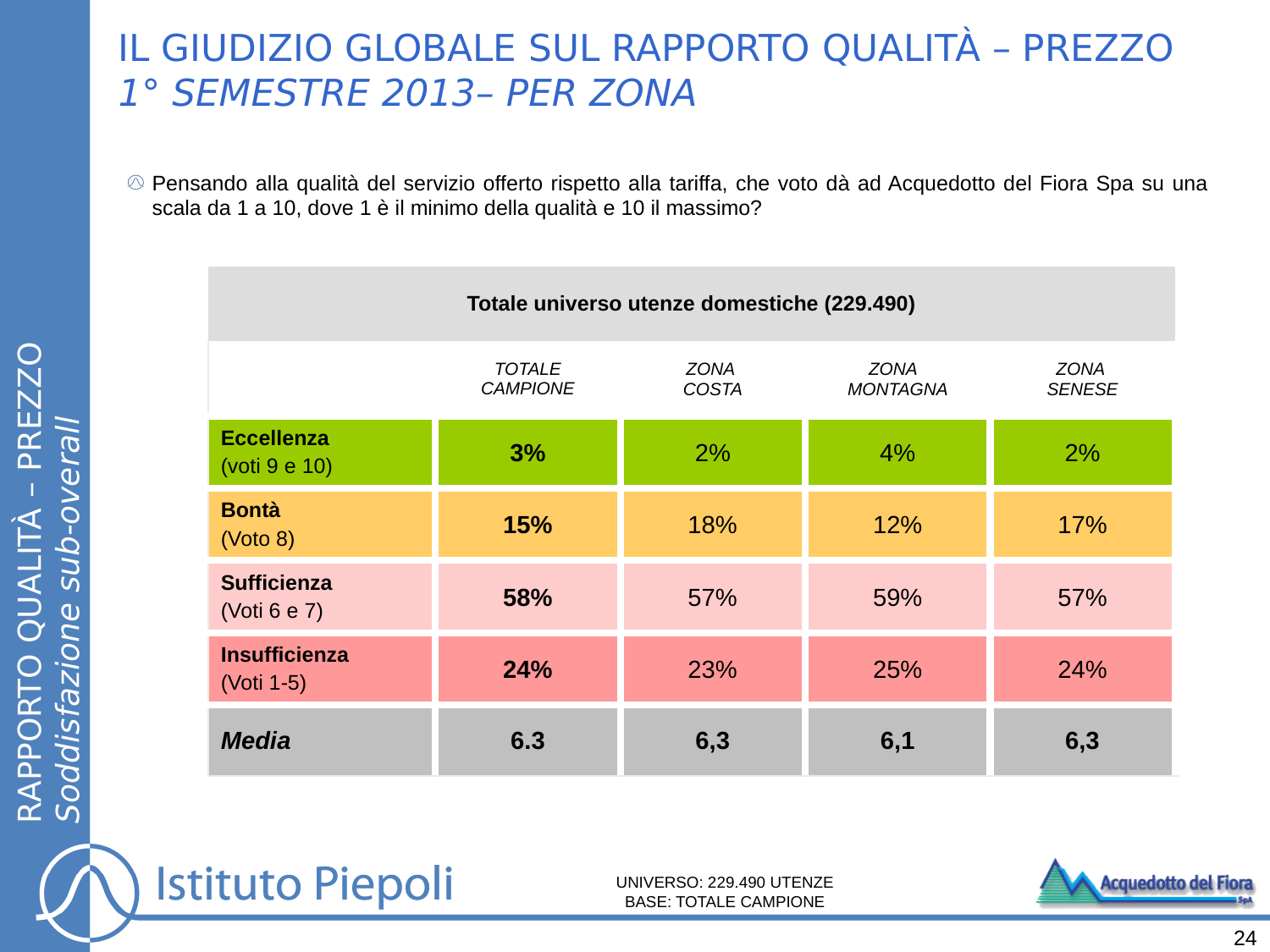

IL GIUDIZIO GLOBALE SUL RAPPORTO QUALITÀ – PREZZO
1° SEMESTRE 2013– PER ZONA
Pensando alla qualità del servizio offerto rispetto alla tariffa, che voto dà ad Acquedotto del Fiora Spa su una scala da 1 a 10, dove 1 è il minimo della qualità e 10 il massimo?
| Totale universo utenze domestiche (229.490) |  |  |  |  |
| --- | --- | --- | --- | --- |
|  | TOTALE CAMPIONE | ZONA COSTA | ZONA MONTAGNA | ZONA SENESE |
| Eccellenza (voti 9 e 10) | 3% | 2% | 4% | 2% |
| Bontà (Voto 8) | 15% | 18% | 12% | 17% |
| Sufficienza (Voti 6 e 7) | 58% | 57% | 59% | 57% |
| Insufficienza (Voti 1-5) | 24% | 23% | 25% | 24% |
| Media | 6.3 | 6,3 | 6,1 | 6,3 |
RAPPORTO QUALITÀ – PREZZO
Soddisfazione sub-overall
UNIVERSO: 229.490 UTENZE
BASE: TOTALE CAMPIONE
24